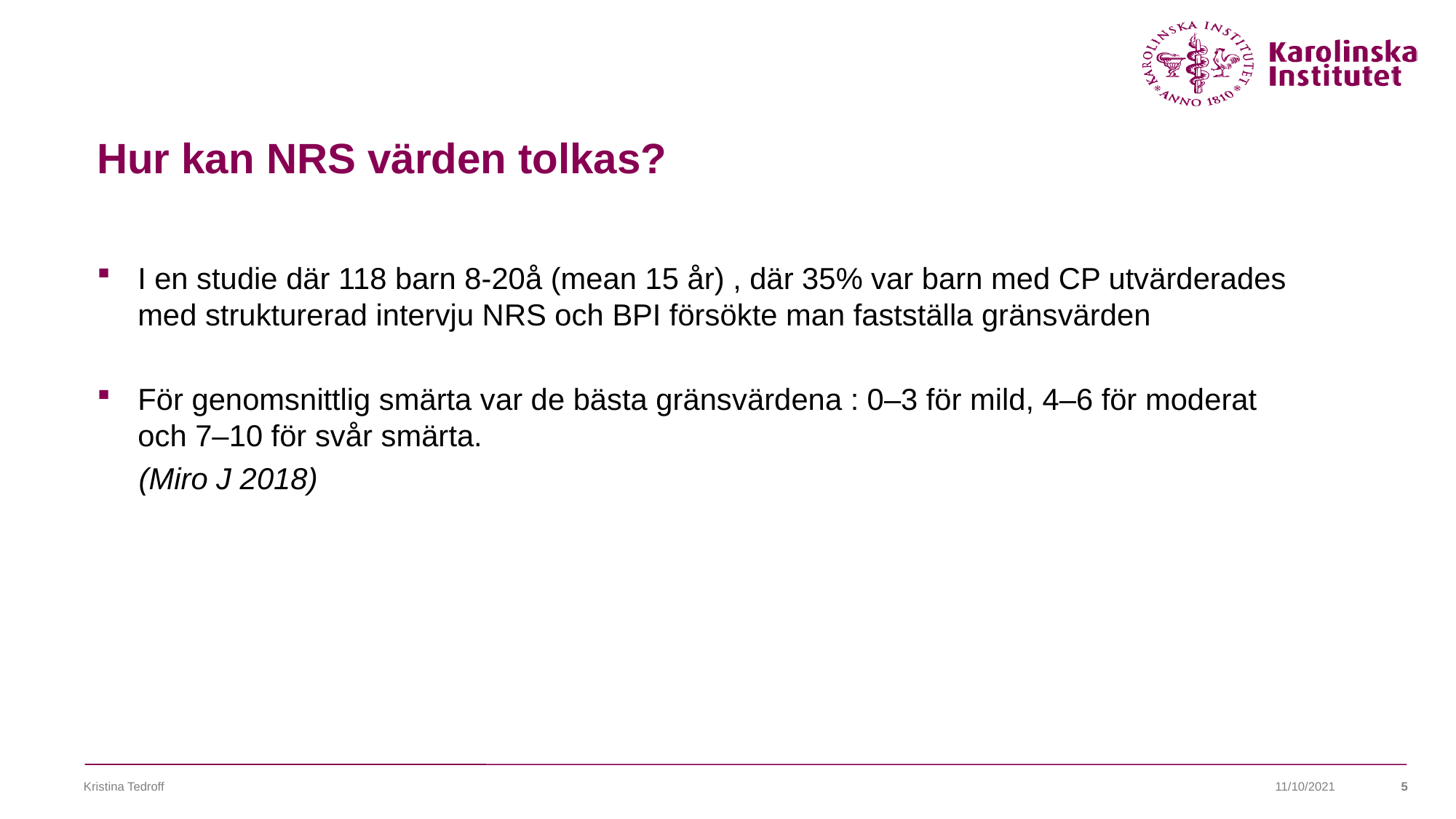

# Hur kan NRS värden tolkas?
I en studie där 118 barn 8-20å (mean 15 år) , där 35% var barn med CP utvärderades med strukturerad intervju NRS och BPI försökte man fastställa gränsvärden

För genomsnittlig smärta var de bästa gränsvärdena : 0–3 för mild, 4–6 för moderat och 7–10 för svår smärta.
     (Miro J 2018)
Kristina Tedroff
11/10/2021
5